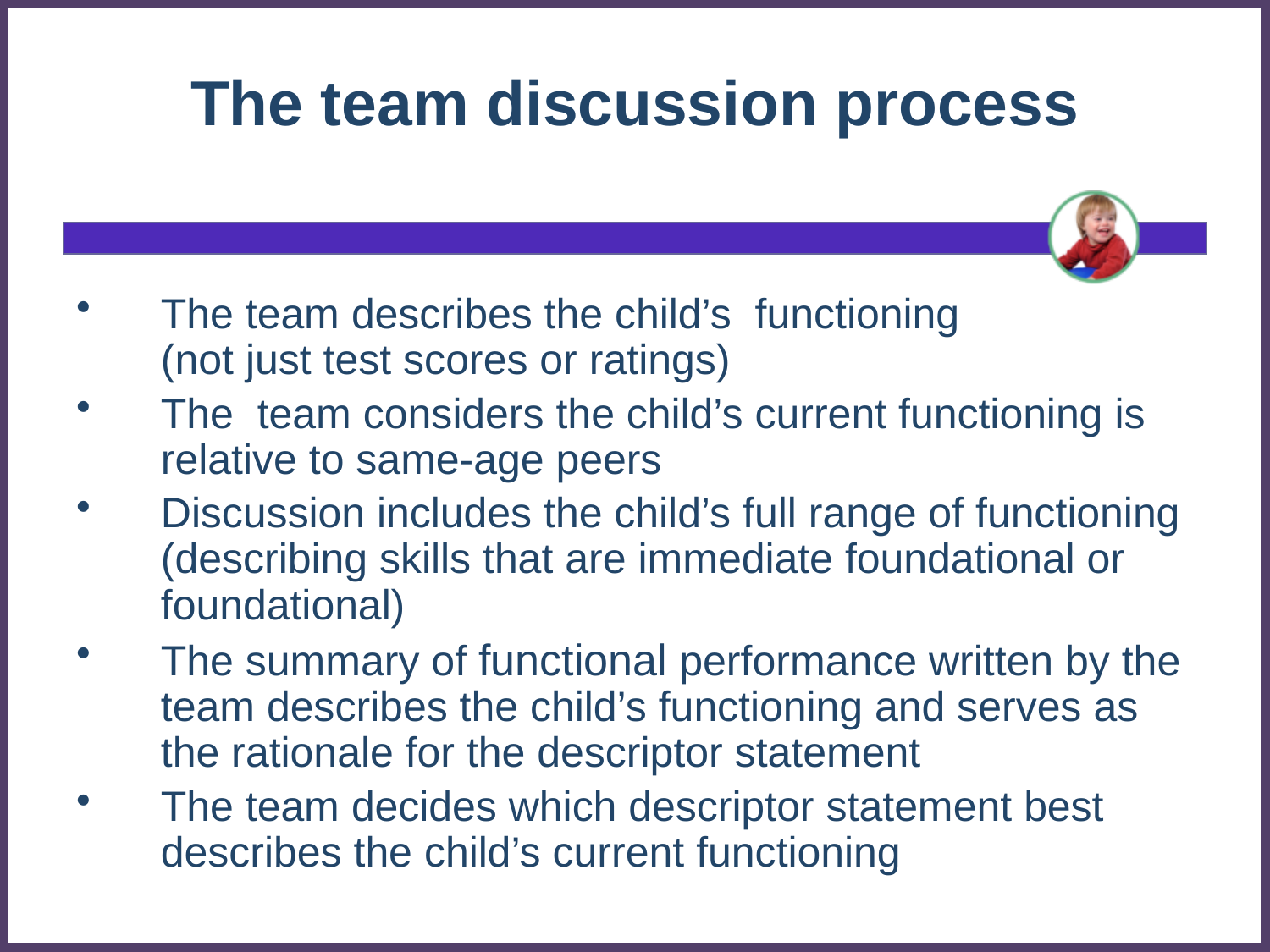

# The team discussion process
The team describes the child’s  functioning               (not just test scores or ratings)
The  team considers the child’s current functioning is relative to same-age peers
Discussion includes the child’s full range of functioning (describing skills that are immediate foundational or foundational)
The summary of functional performance written by the team describes the child’s functioning and serves as the rationale for the descriptor statement
The team decides which descriptor statement best describes the child’s current functioning